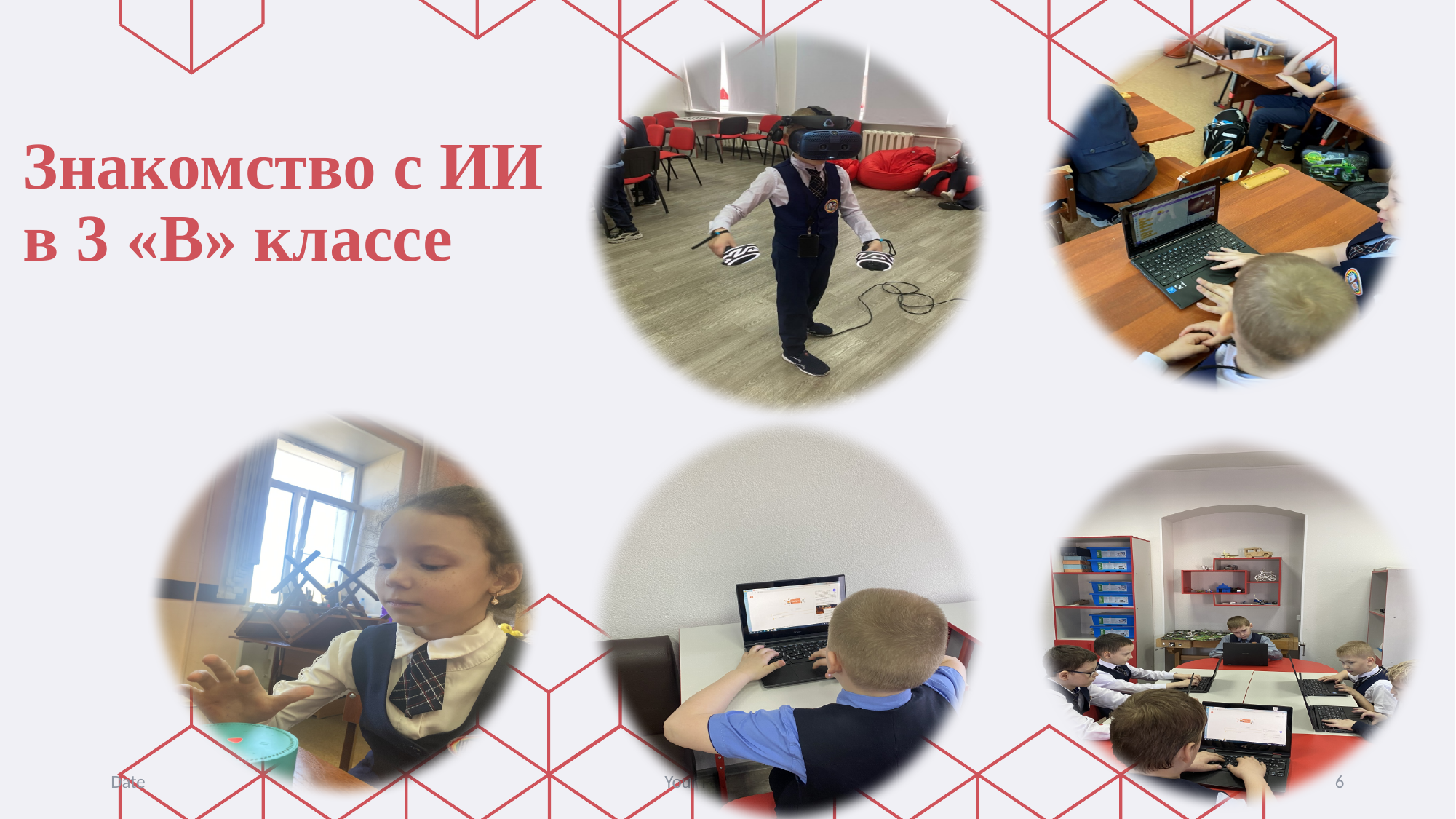

# Знакомство с ИИ в 3 «В» классе
First / Last Name
(123) 456-7890
Your Company
Date
Your Footer Here
6